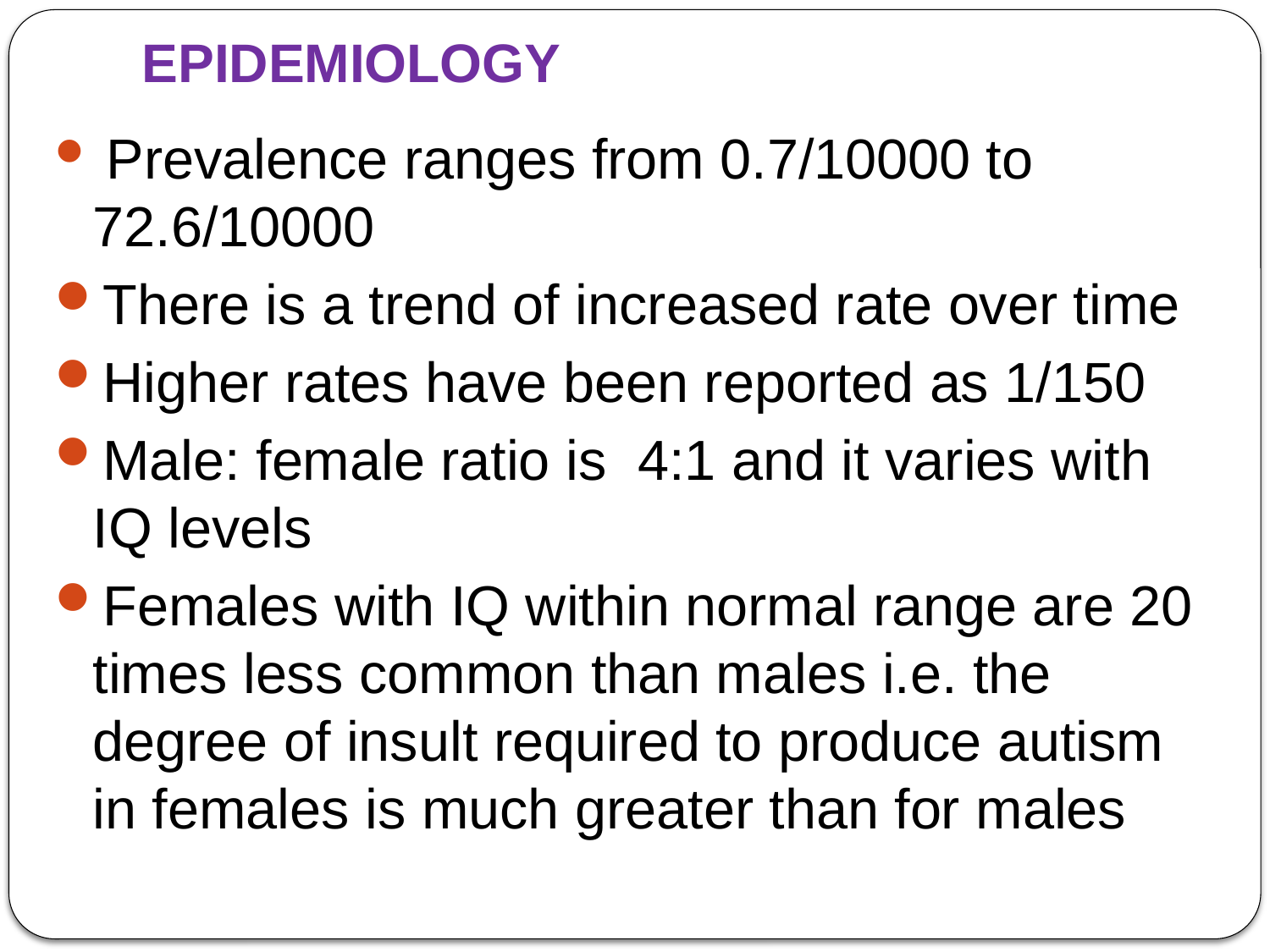

# EPIDEMIOLOGY
 Prevalence ranges from 0.7/10000 to 72.6/10000
There is a trend of increased rate over time
Higher rates have been reported as 1/150
Male: female ratio is  4:1 and it varies with IQ levels
Females with IQ within normal range are 20 times less common than males i.e. the degree of insult required to produce autism in females is much greater than for males